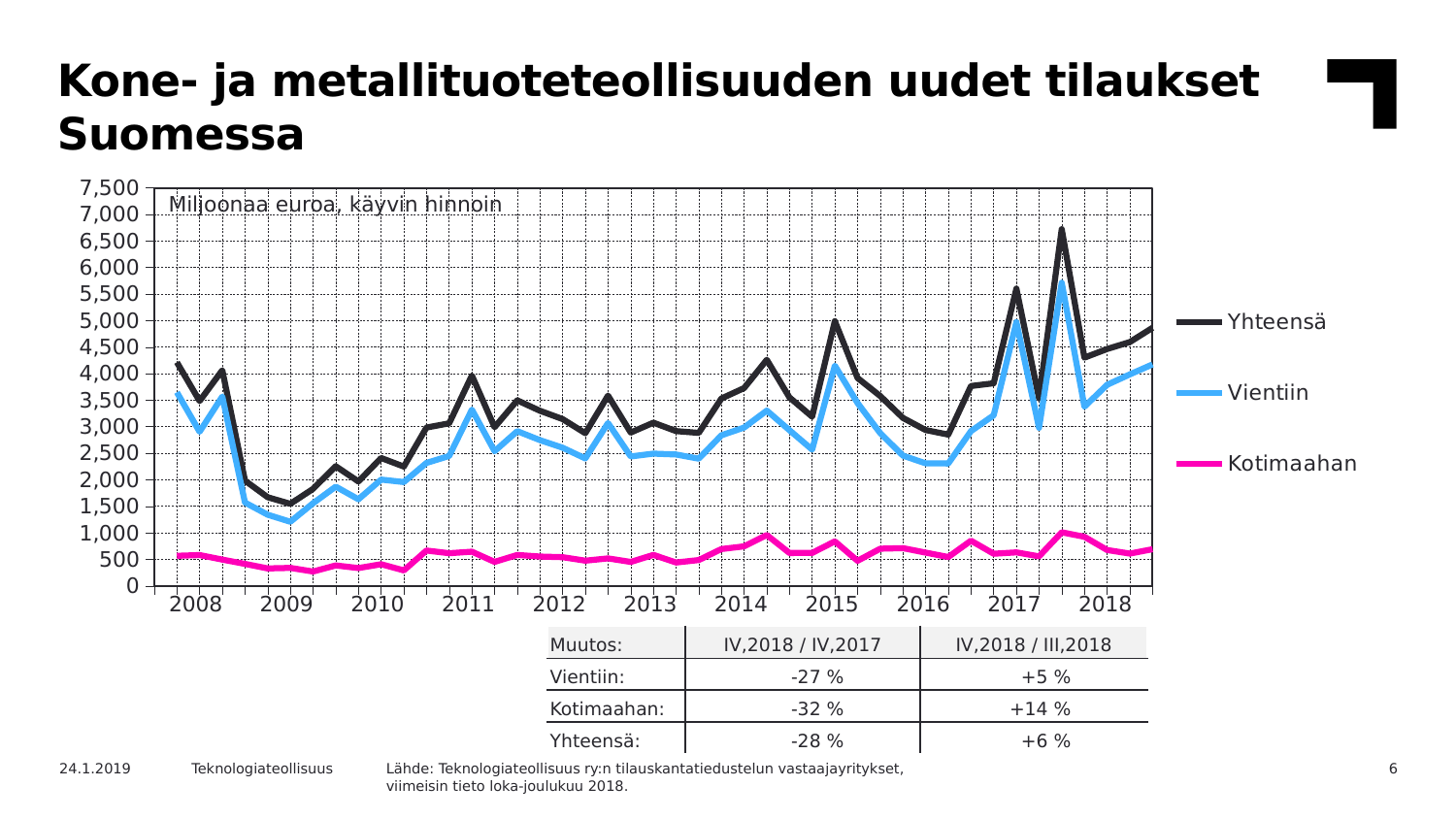

Kone- ja metallituoteteollisuuden uudet tilaukset Suomessa

### Chart

| Category | Yhteensä  | Vientiin  | Kotimaahan  |
|---|---|---|---|
| 2007,IV | None | None | None |
| 2008,I | 4214.2 | 3648.24 | 565.97 |
|  | 3484.65 | 2904.46 | 580.18 |
|  | 4064.55 | 3569.23 | 495.31 |
|  | 1983.35 | 1569.49 | 413.86 |
| 2009,I | 1670.35 | 1341.1 | 329.26 |
|  | 1546.13 | 1207.97 | 338.17 |
|  | 1827.67 | 1556.98 | 270.7 |
|  | 2254.81 | 1869.92 | 384.89 |
| 2010,I | 1967.4 | 1631.74 | 335.65 |
|  | 2409.75 | 2002.6 | 407.15 |
|  | 2247.38 | 1955.94 | 291.44 |
|  | 2982.75 | 2317.45 | 665.3 |
| 2011,I | 3063.0 | 2447.57 | 615.43 |
|  | 3965.82 | 3321.37 | 644.45 |
|  | 2989.29 | 2537.24 | 452.05 |
|  | 3497.77 | 2915.24 | 582.52 |
| 2012,I | 3299.37 | 2746.58 | 552.79 |
|  | 3143.49 | 2603.12 | 540.37 |
|  | 2876.2 | 2401.54 | 474.67 |
|  | 3586.91 | 3069.03 | 517.88 |
| 2013,I | 2888.98 | 2438.54 | 450.44 |
|  | 3075.31 | 2492.08 | 583.23 |
|  | 2916.09 | 2476.21 | 439.88 |
|  | 2883.05 | 2396.5 | 486.55 |
| 2014,I | 3532.08 | 2837.98 | 694.11 |
|  | 3727.94 | 2983.67 | 744.27 |
|  | 4261.34 | 3302.48 | 958.86 |
|  | 3552.27 | 2933.21 | 619.05 |
| 2015,I | 3188.16 | 2567.32 | 620.84 |
|  | 4989.43 | 4150.72 | 838.71 |
|  | 3918.46 | 3446.33 | 472.13 |
|  | 3578.01 | 2877.96 | 700.04 |
| 2016,I | 3164.71 | 2453.9 | 710.8 |
|  | 2936.29 | 2309.49 | 626.81 |
|  | 2850.05 | 2306.6 | 543.44 |
|  | 3767.54 | 2916.21 | 851.33 |
| 2017,I | 3819.5 | 3213.96 | 605.54 |
|  | 5602.76 | 4972.02 | 630.74 |
|  | 3533.81 | 2978.13 | 555.68 |
|  | 6723.18 | 5714.42 | 1008.76 |
| 2018,I | 4302.22 | 3377.31 | 924.91 |
Miljoonaa euroa, käyvin hinnoin
| 2008 | 2009 | 2010 | 2011 | 2012 | 2013 | 2014 | 2015 | 2016 | 2017 | 2018 |
| --- | --- | --- | --- | --- | --- | --- | --- | --- | --- | --- |
| Muutos: | IV,2018 / IV,2017 | IV,2018 / III,2018 |
| --- | --- | --- |
| Vientiin: | -27 % | +5 % |
| Kotimaahan: | -32 % | +14 % |
| Yhteensä: | -28 % | +6 % |
Lähde: Teknologiateollisuus ry:n tilauskantatiedustelun vastaajayritykset,
viimeisin tieto loka-joulukuu 2018.

24.1.2019
Teknologiateollisuus
6